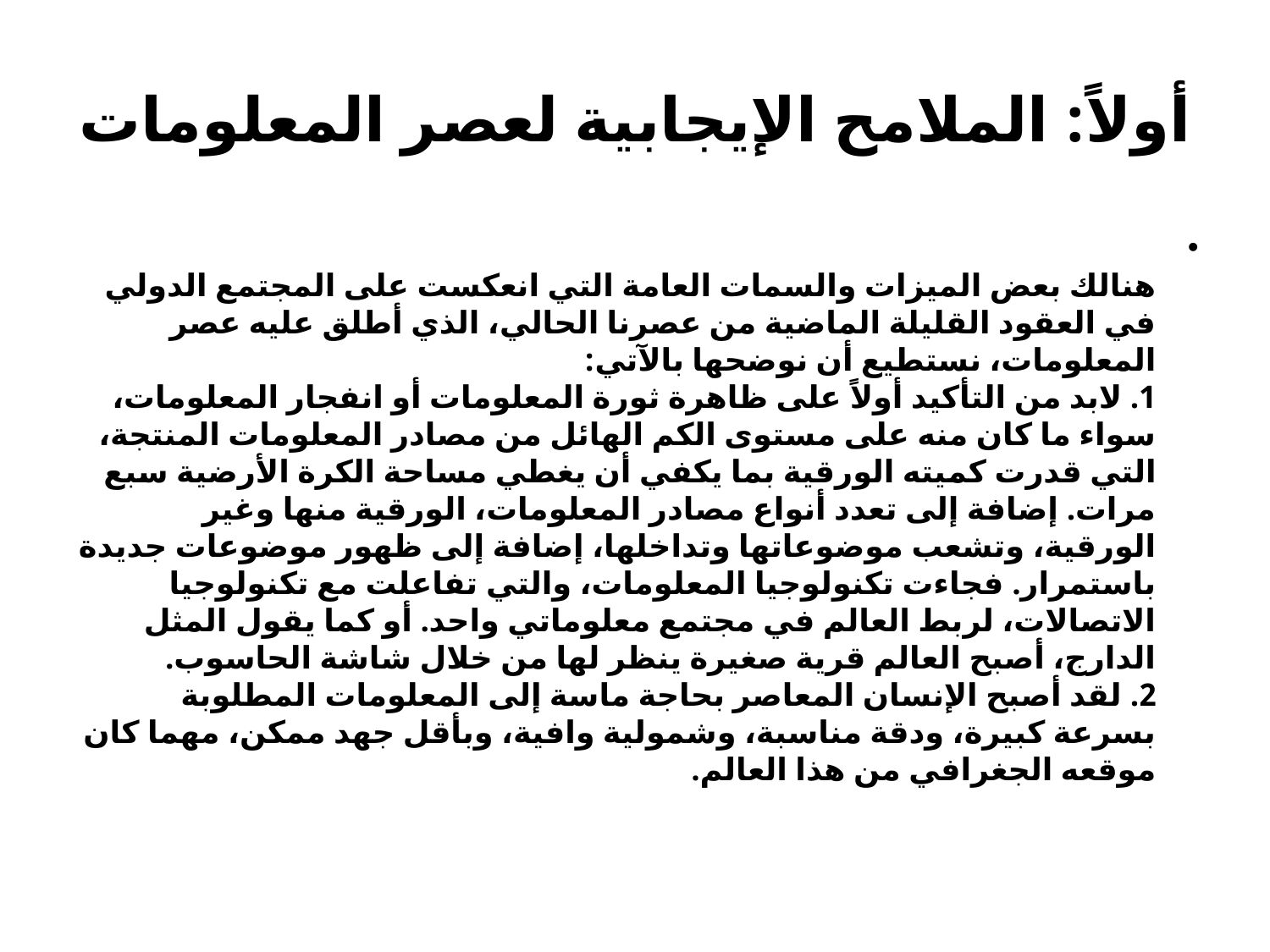

# أولاً: الملامح الإيجابية لعصر المعلومات
هنالك بعض الميزات والسمات العامة التي انعكست على المجتمع الدولي في العقود القليلة الماضية من عصرنا الحالي، الذي أطلق عليه عصر المعلومات، نستطيع أن نوضحها بالآتي:
1. لابد من التأكيد أولاً على ظاهرة ثورة المعلومات أو انفجار المعلومات، سواء ما كان منه على مستوى الكم الهائل من مصادر المعلومات المنتجة، التي قدرت كميته الورقية بما يكفي أن يغطي مساحة الكرة الأرضية سبع مرات. إضافة إلى تعدد أنواع مصادر المعلومات، الورقية منها وغير الورقية، وتشعب موضوعاتها وتداخلها، إضافة إلى ظهور موضوعات جديدة باستمرار. فجاءت تكنولوجيا المعلومات، والتي تفاعلت مع تكنولوجيا الاتصالات، لربط العالم في مجتمع معلوماتي واحد. أو كما يقول المثل الدارج، أصبح العالم قرية صغيرة ينظر لها من خلال شاشة الحاسوب.
2. لقد أصبح الإنسان المعاصر بحاجة ماسة إلى المعلومات المطلوبة بسرعة كبيرة، ودقة مناسبة، وشمولية وافية، وبأقل جهد ممكن، مهما كان موقعه الجغرافي من هذا العالم.